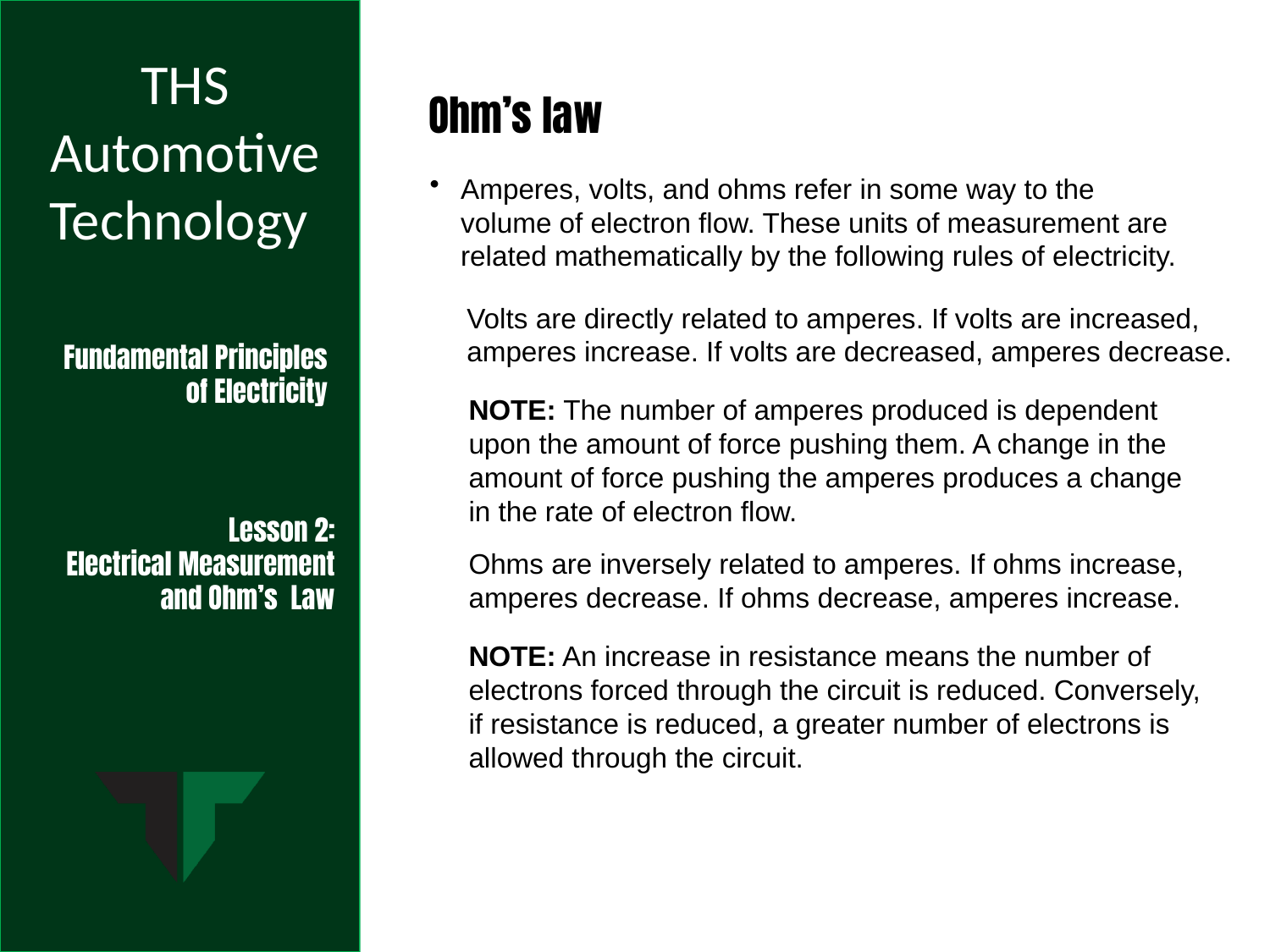

Ohm’s law

Amperes, volts, and ohms refer in some way to the volume of electron flow. These units of measurement are related mathematically by the following rules of electricity.
Volts are directly related to amperes. If volts are increased, amperes increase. If volts are decreased, amperes decrease.
NOTE: The number of amperes produced is dependent upon the amount of force pushing them. A change in the amount of force pushing the amperes produces a change in the rate of electron flow.
Ohms are inversely related to amperes. If ohms increase, amperes decrease. If ohms decrease, amperes increase.
NOTE: An increase in resistance means the number of electrons forced through the circuit is reduced. Conversely, if resistance is reduced, a greater number of electrons is allowed through the circuit.